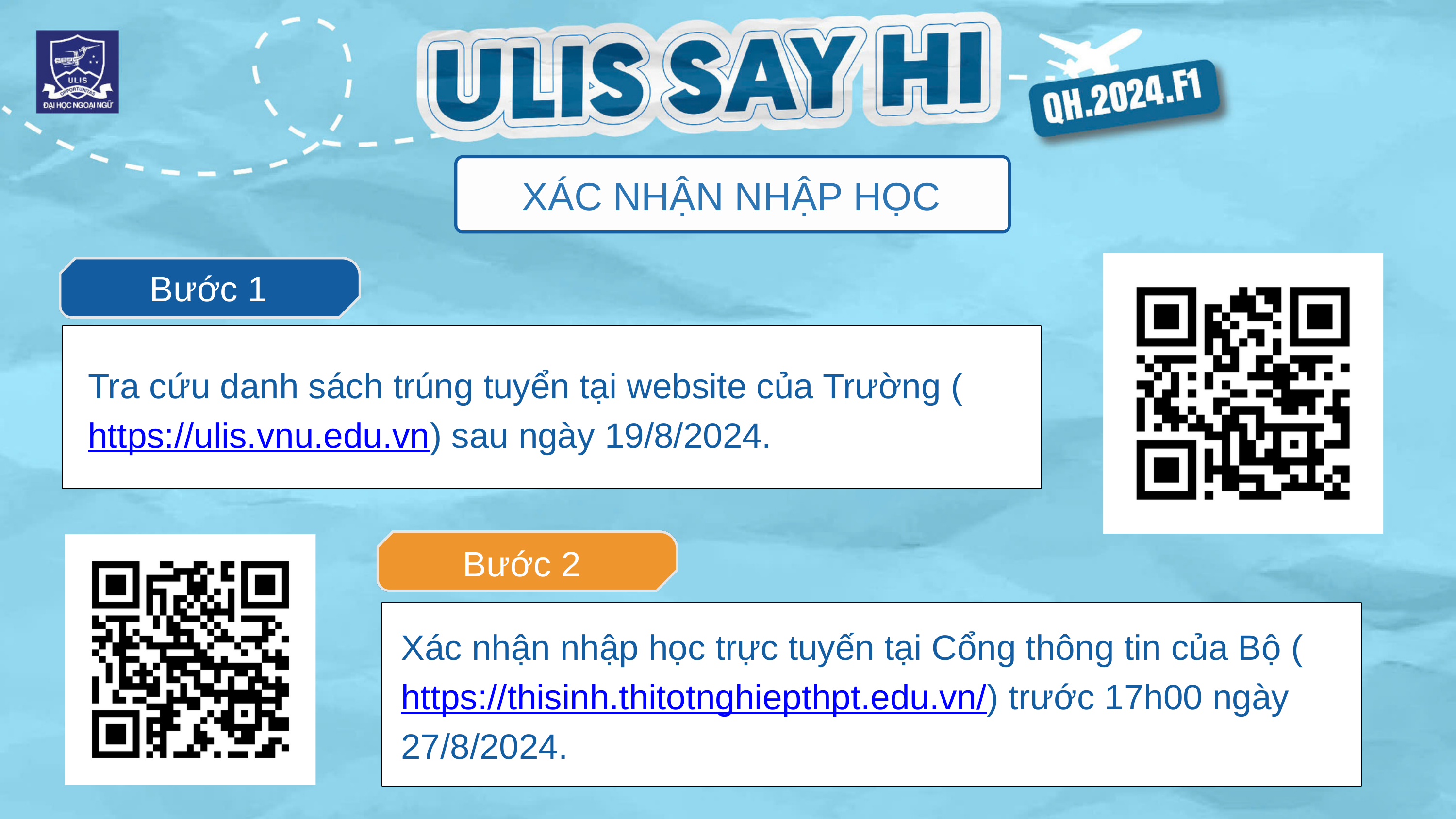

XÁC NHẬN NHẬP HỌC

Bước 1

Tra cứu danh sách trúng tuyển tại website của Trường (https://ulis.vnu.edu.vn) sau ngày 19/8/2024.

Bước 2

Xác nhận nhập học trực tuyến tại Cổng thông tin của Bộ (https://thisinh.thitotnghiepthpt.edu.vn/) trước 17h00 ngày 27/8/2024.